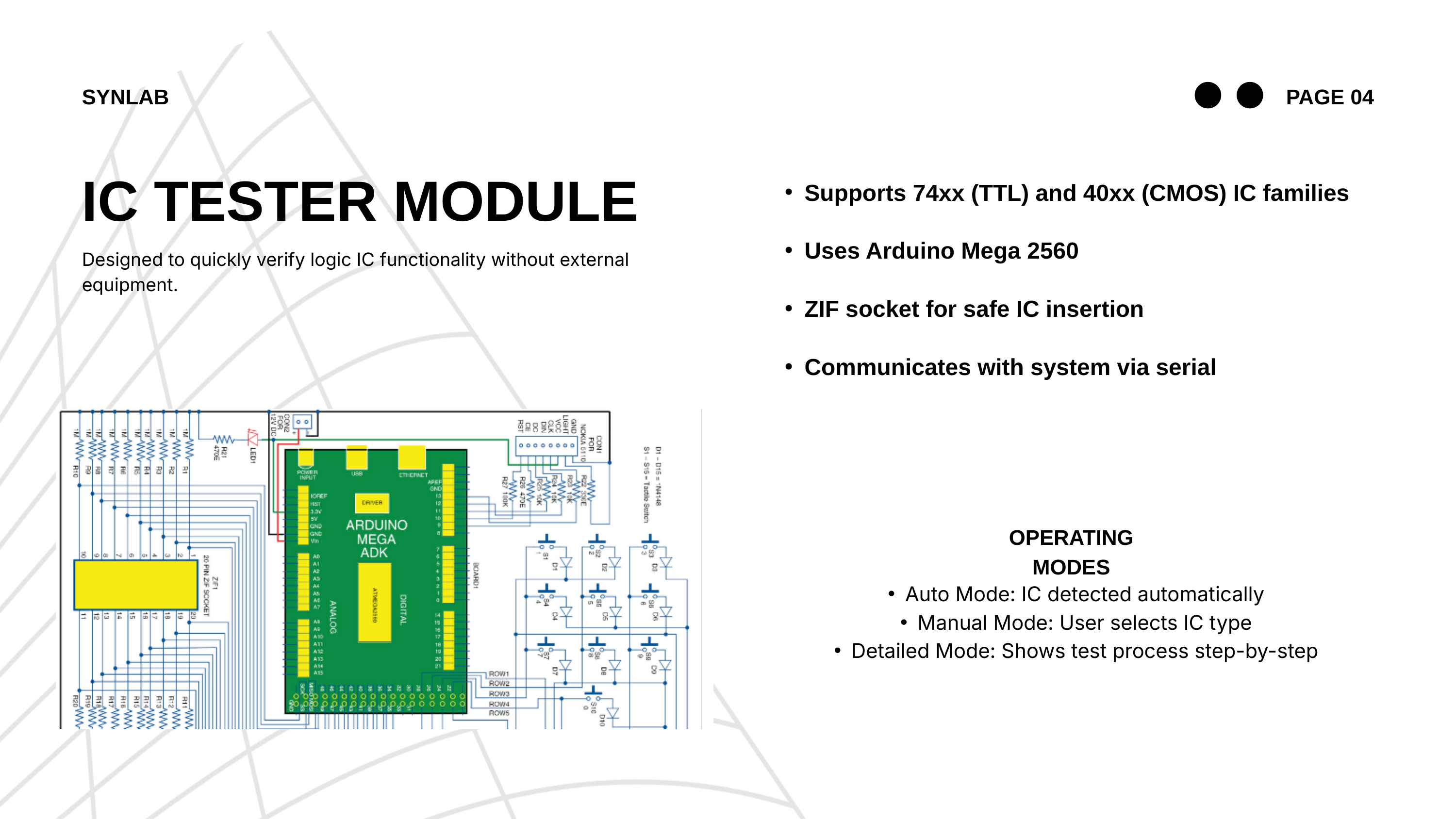

SYNLAB
PAGE 04

Supports 74xx (TTL) and 40xx (CMOS) IC families
Uses Arduino Mega 2560
ZIF socket for safe IC insertion
Communicates with system via serial
IC TESTER MODULE
Designed to quickly verify logic IC functionality without external equipment.

OPERATING MODES
Auto Mode: IC detected automatically
Manual Mode: User selects IC type
Detailed Mode: Shows test process step-by-step

02